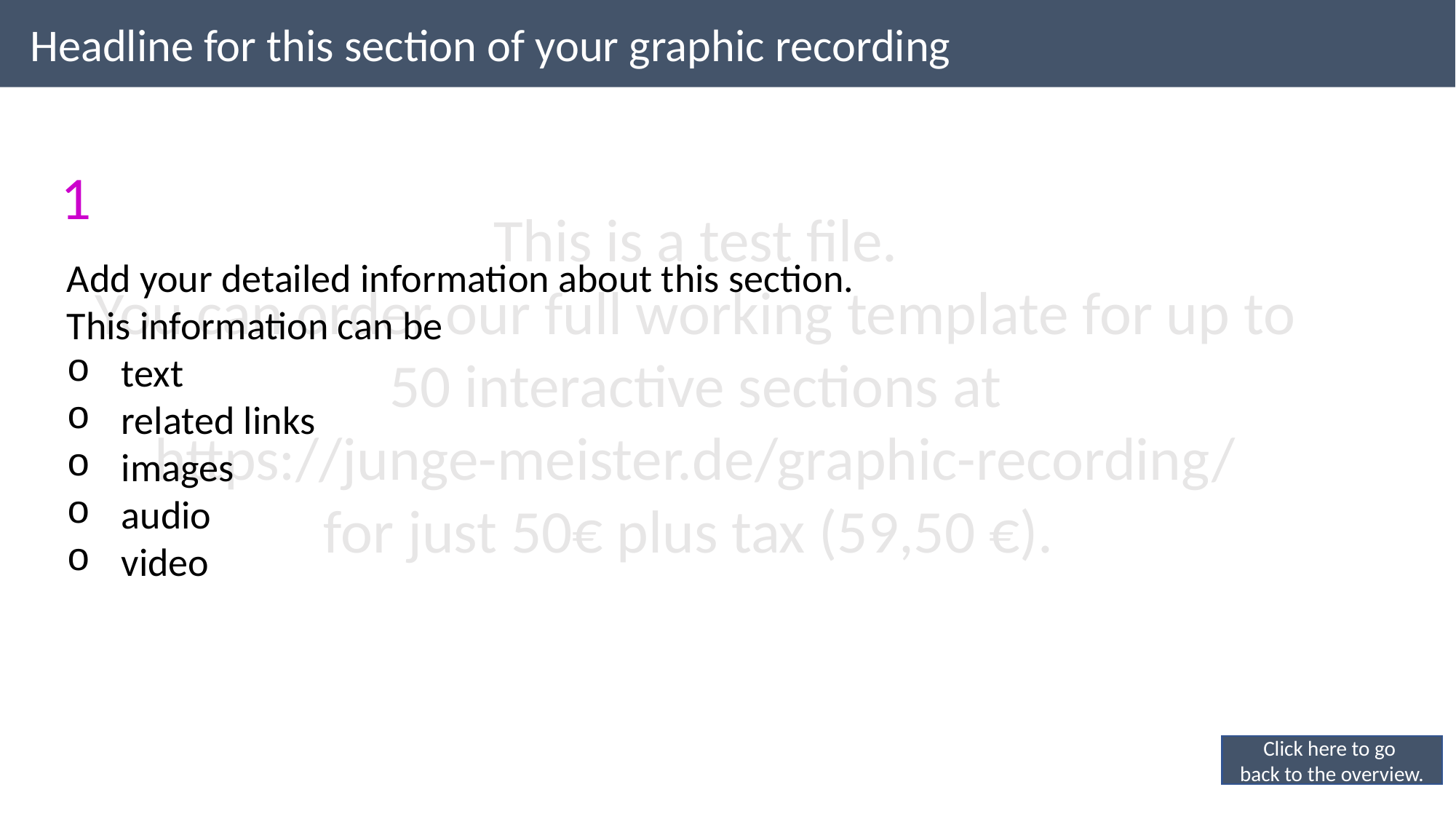

Headline for this section of your graphic recording
1
Add your detailed information about this section.
This information can be
text
related links
images
audio
video

Click here to go
back to the overview.